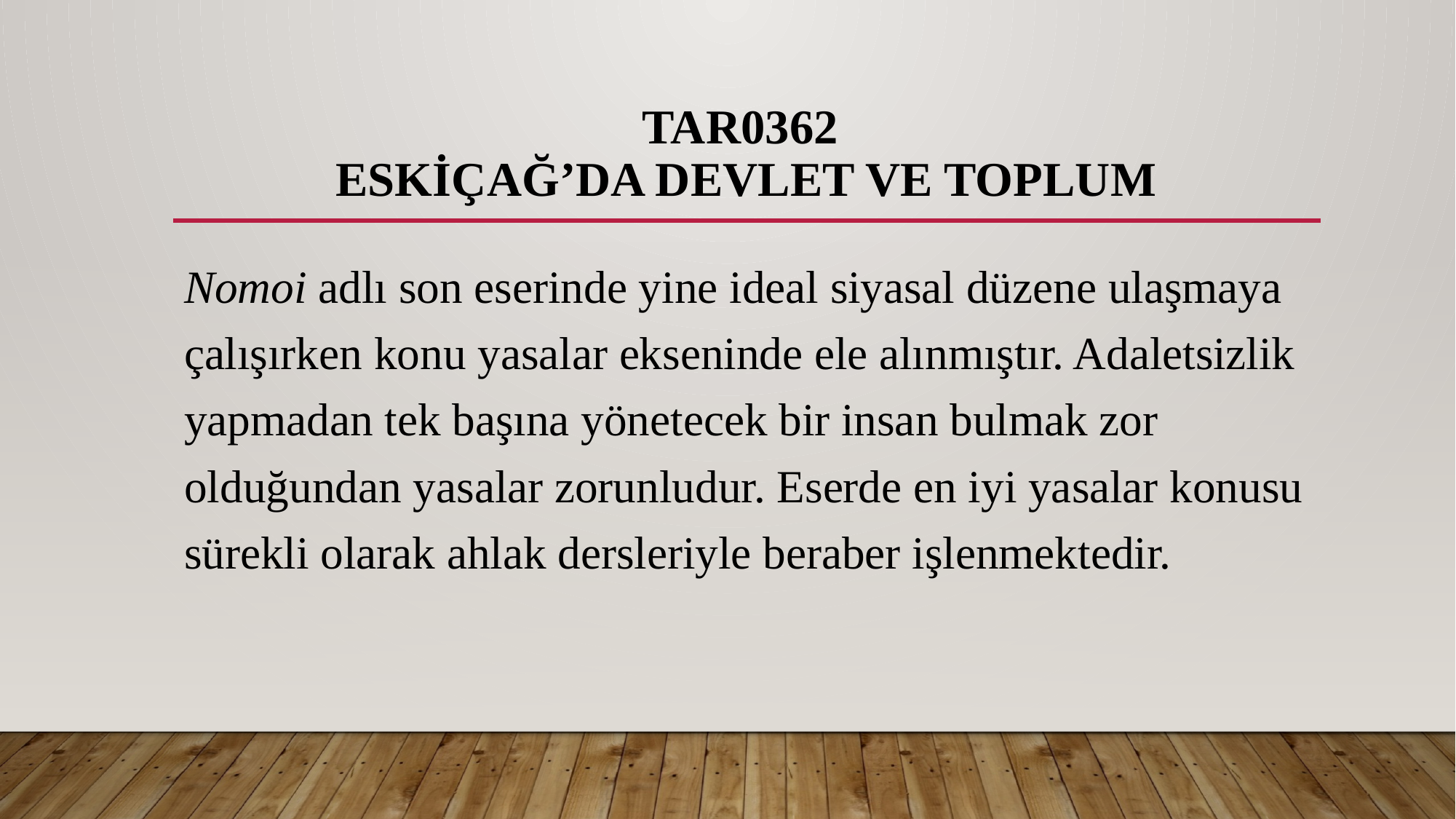

# TAR0362 ESKİÇAĞ’DA DEVLET VE TOPLUM
Nomoi adlı son eserinde yine ideal siyasal düzene ulaşmaya çalışırken konu yasalar ekseninde ele alınmıştır. Adaletsizlik yapmadan tek başına yönetecek bir insan bulmak zor olduğundan yasalar zorunludur. Eserde en iyi yasalar konusu sürekli olarak ahlak dersleriyle beraber işlenmektedir.